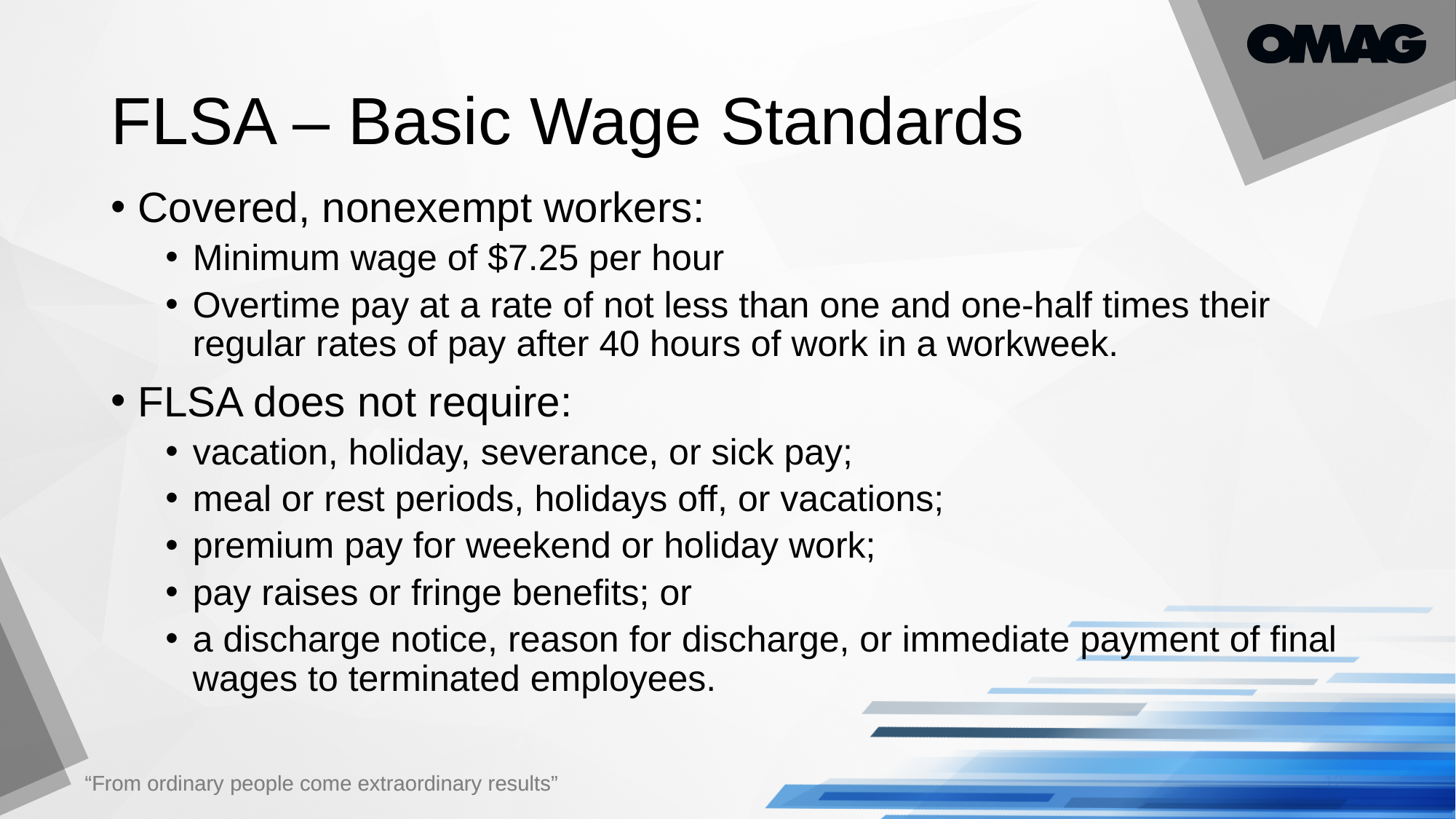

# FLSA – Basic Wage Standards
Covered, nonexempt workers:
Minimum wage of $7.25 per hour
Overtime pay at a rate of not less than one and one-half times their regular rates of pay after 40 hours of work in a workweek.
FLSA does not require:
vacation, holiday, severance, or sick pay;
meal or rest periods, holidays off, or vacations;
premium pay for weekend or holiday work;
pay raises or fringe benefits; or
a discharge notice, reason for discharge, or immediate payment of final wages to terminated employees.